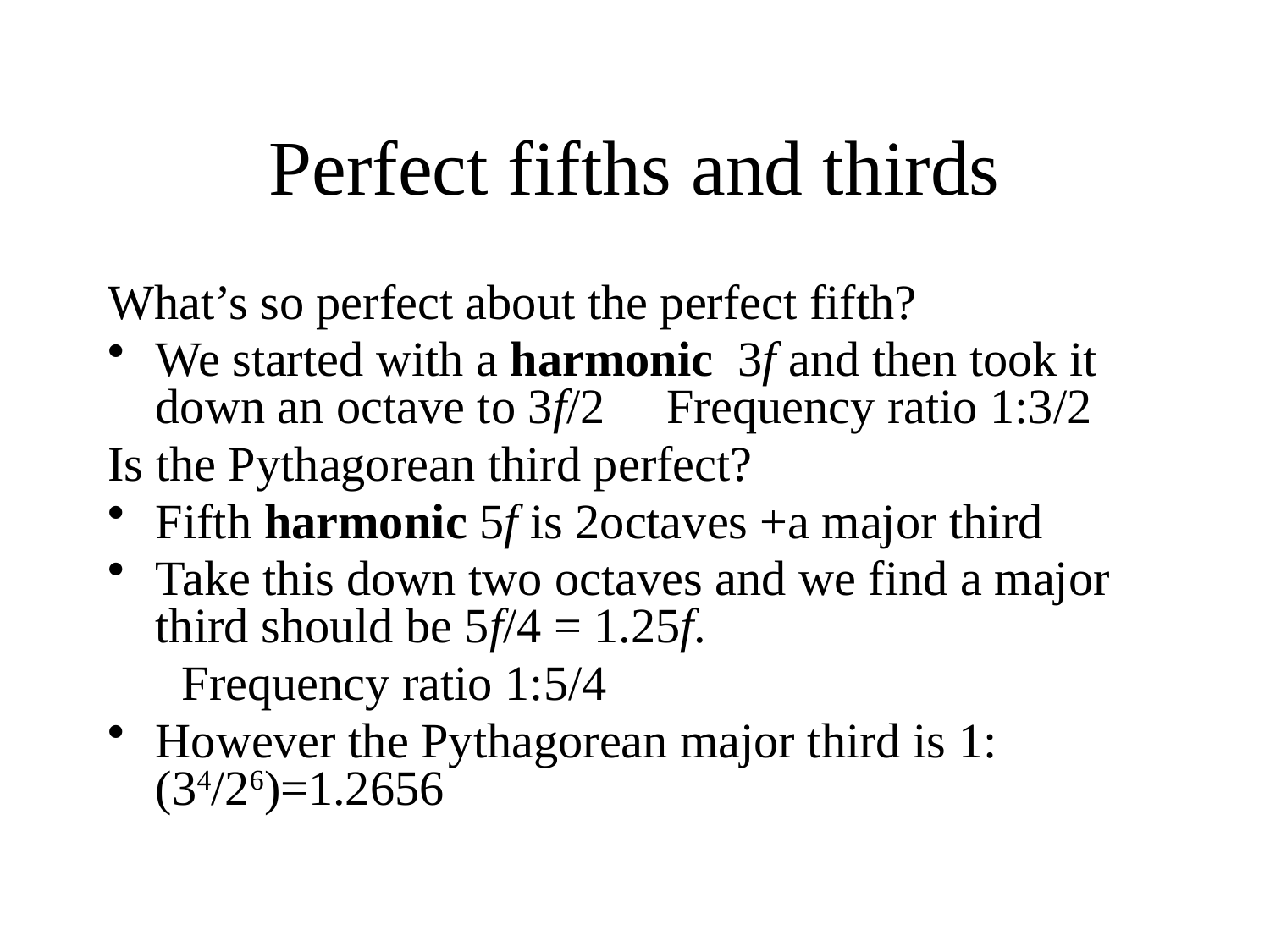

# Perfect fifths and thirds
What’s so perfect about the perfect fifth?
We started with a harmonic  3f and then took it down an octave to 3f/2     Frequency ratio 1:3/2
Is the Pythagorean third perfect?
Fifth harmonic 5f is 2octaves +a major third
Take this down two octaves and we find a major third should be 5f/4 = 1.25f.
      Frequency ratio 1:5/4
However the Pythagorean major third is 1:(34/26)=1.2656